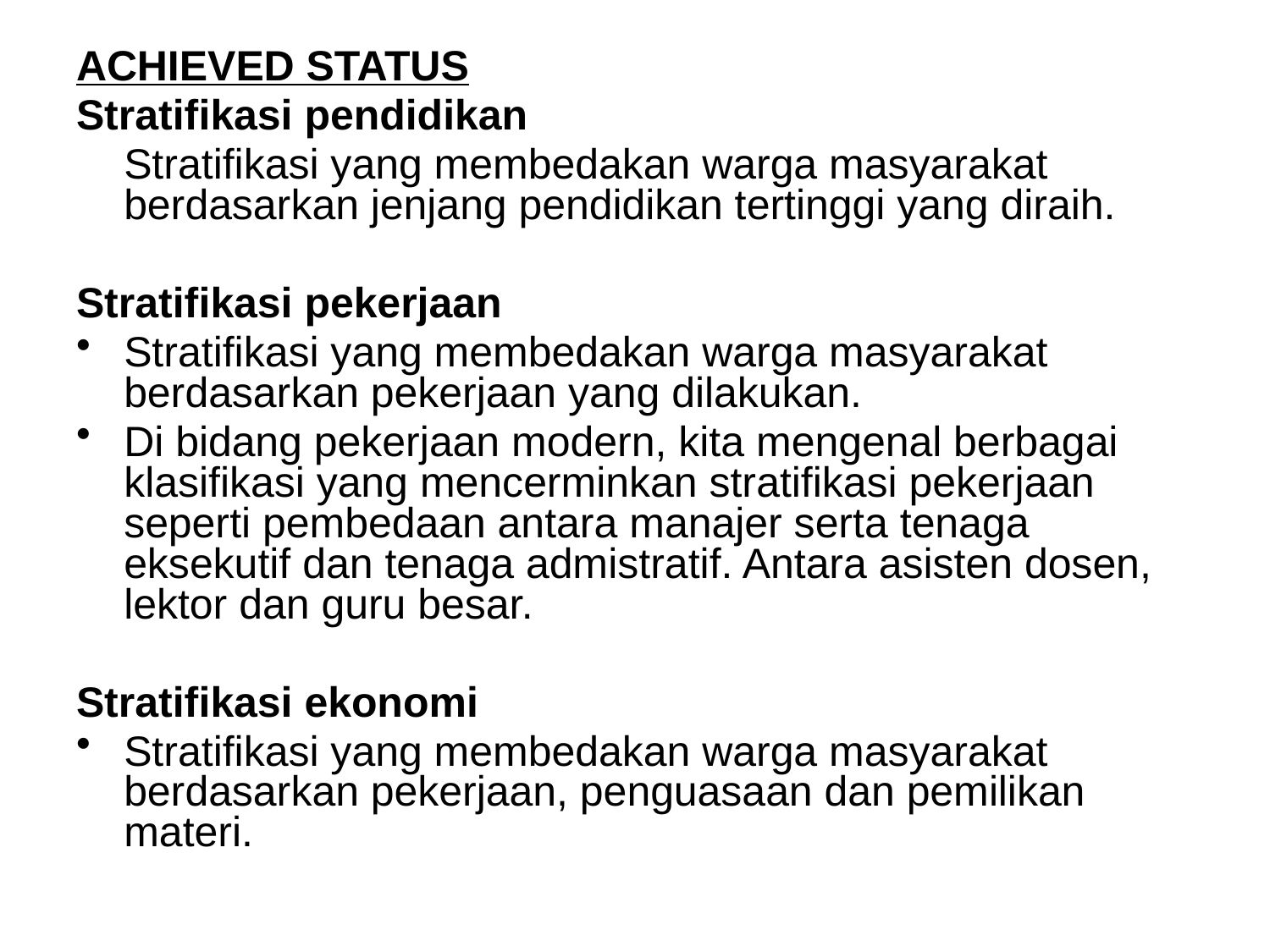

ACHIEVED STATUS
Stratifikasi pendidikan
	Stratifikasi yang membedakan warga masyarakat berdasarkan jenjang pendidikan tertinggi yang diraih.

Stratifikasi pekerjaan
Stratifikasi yang membedakan warga masyarakat berdasarkan pekerjaan yang dilakukan.
Di bidang pekerjaan modern, kita mengenal berbagai klasifikasi yang mencerminkan stratifikasi pekerjaan seperti pembedaan antara manajer serta tenaga eksekutif dan tenaga admistratif. Antara asisten dosen, lektor dan guru besar.

Stratifikasi ekonomi
Stratifikasi yang membedakan warga masyarakat berdasarkan pekerjaan, penguasaan dan pemilikan materi.